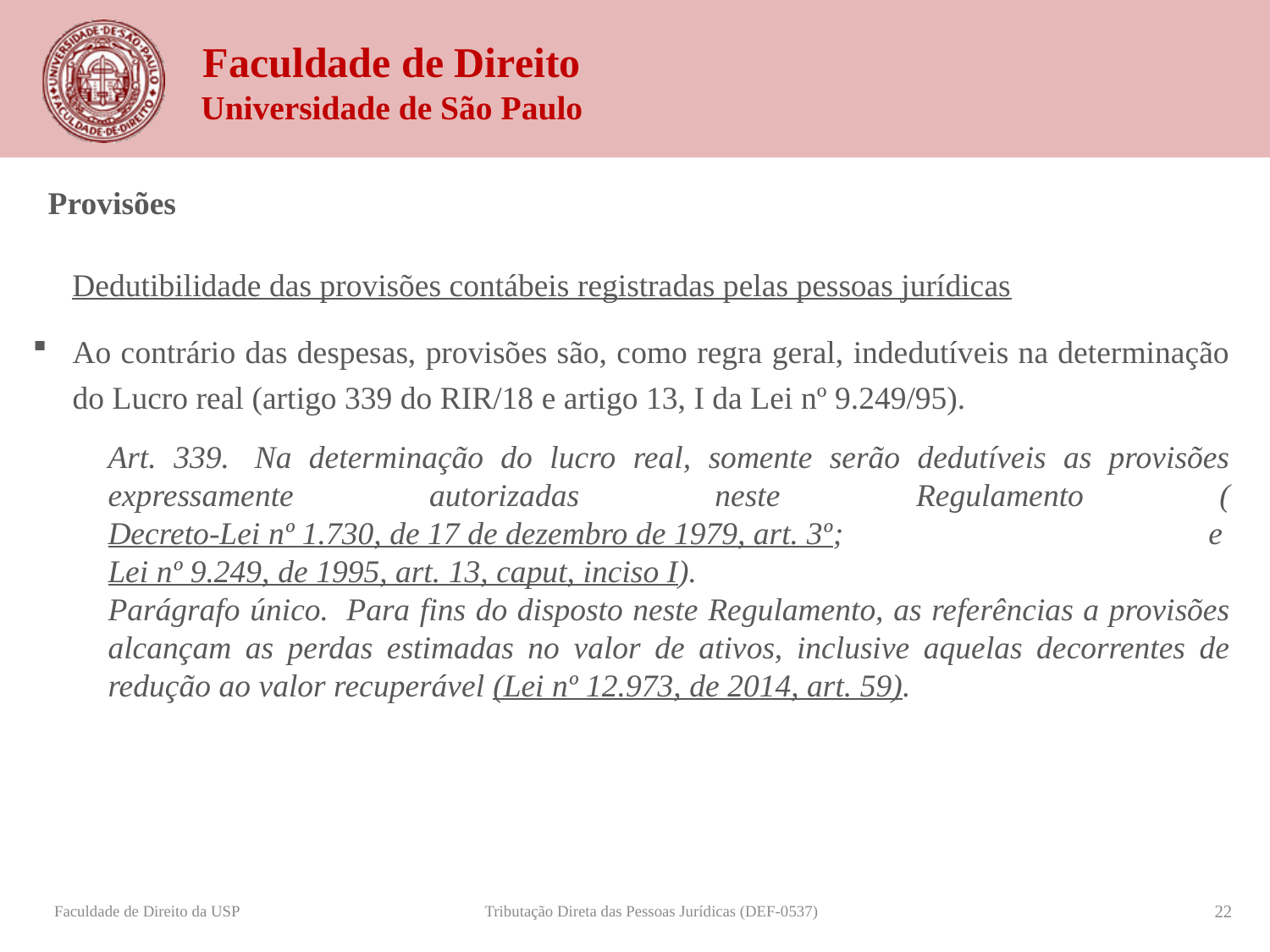

Provisões
Dedutibilidade das provisões contábeis registradas pelas pessoas jurídicas
Ao contrário das despesas, provisões são, como regra geral, indedutíveis na determinação do Lucro real (artigo 339 do RIR/18 e artigo 13, I da Lei nº 9.249/95).
Art. 339.  Na determinação do lucro real, somente serão dedutíveis as provisões expressamente autorizadas neste Regulamento (Decreto-Lei nº 1.730, de 17 de dezembro de 1979, art. 3º; e Lei nº 9.249, de 1995, art. 13, caput, inciso I).
Parágrafo único.  Para fins do disposto neste Regulamento, as referências a provisões alcançam as perdas estimadas no valor de ativos, inclusive aquelas decorrentes de redução ao valor recuperável (Lei nº 12.973, de 2014, art. 59).